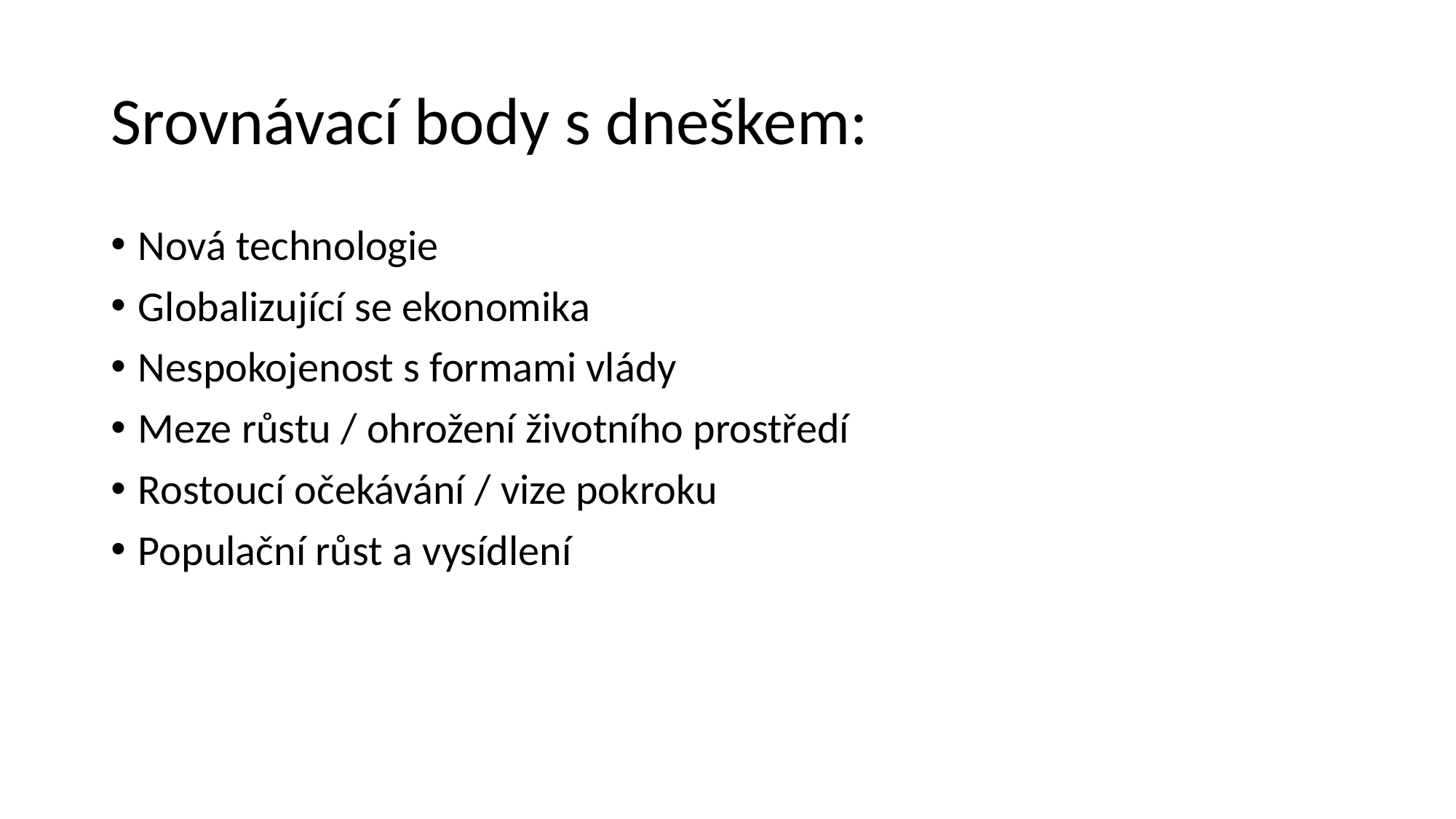

# Srovnávací body s dneškem:
Nová technologie
Globalizující se ekonomika
Nespokojenost s formami vlády
Meze růstu / ohrožení životního prostředí
Rostoucí očekávání / vize pokroku
Populační růst a vysídlení